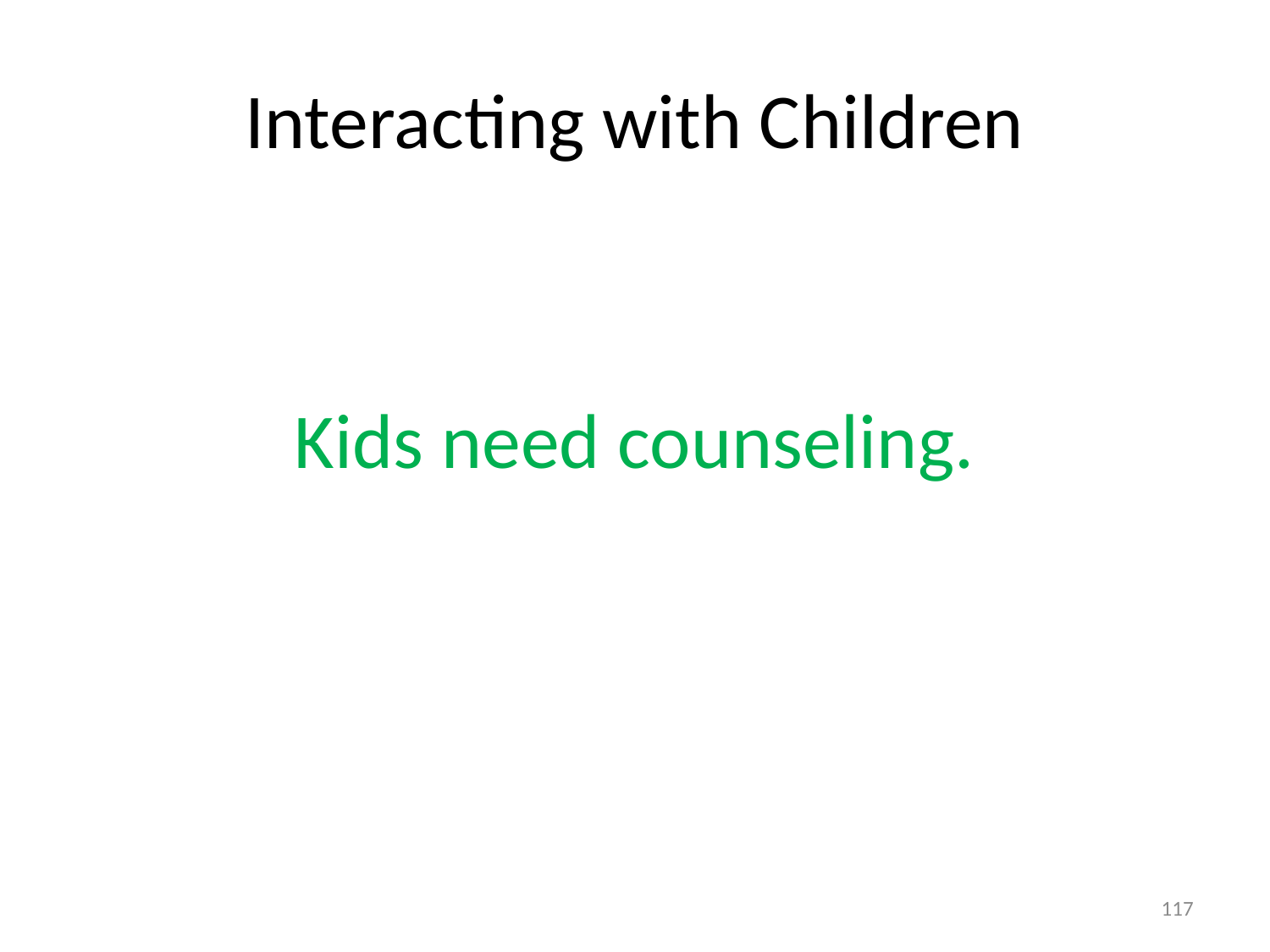

# Interacting with Children

Kids need counseling.
117